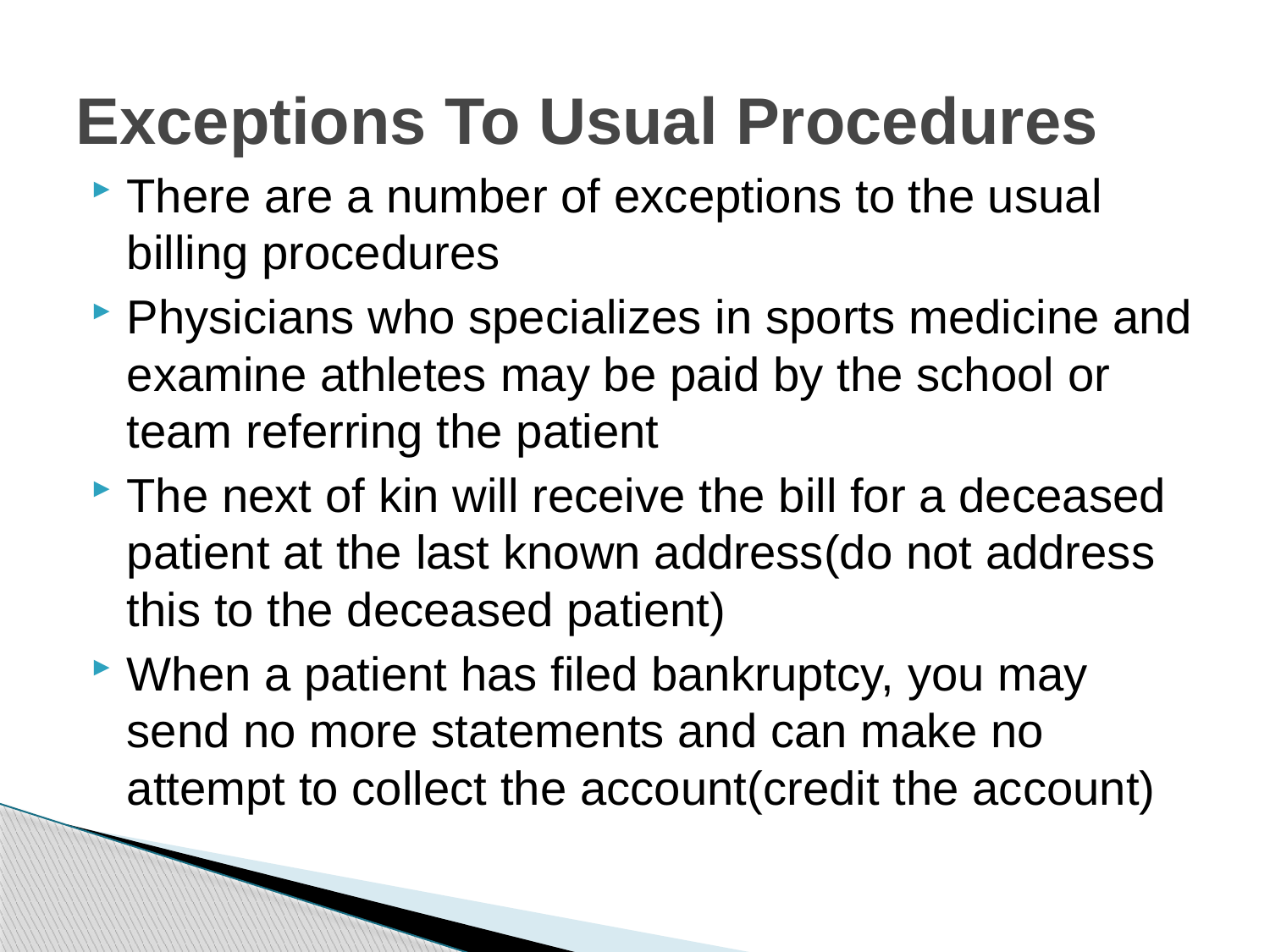

# Exceptions To Usual Procedures
There are a number of exceptions to the usual billing procedures
Physicians who specializes in sports medicine and examine athletes may be paid by the school or team referring the patient
The next of kin will receive the bill for a deceased patient at the last known address(do not address this to the deceased patient)
When a patient has filed bankruptcy, you may send no more statements and can make no attempt to collect the account(credit the account)